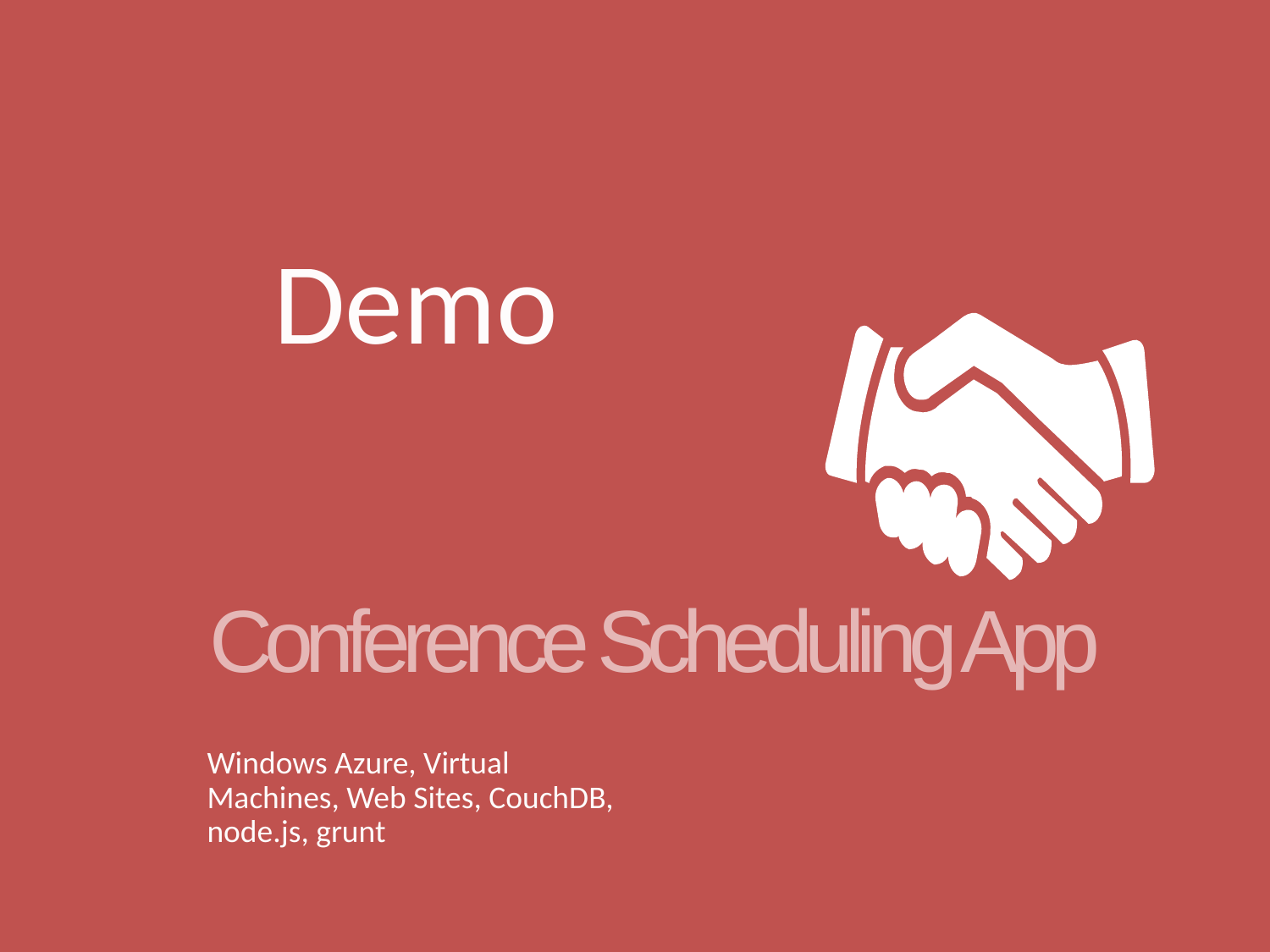

# Demo
Conference Scheduling App
Windows Azure, Virtual Machines, Web Sites, CouchDB, node.js, grunt